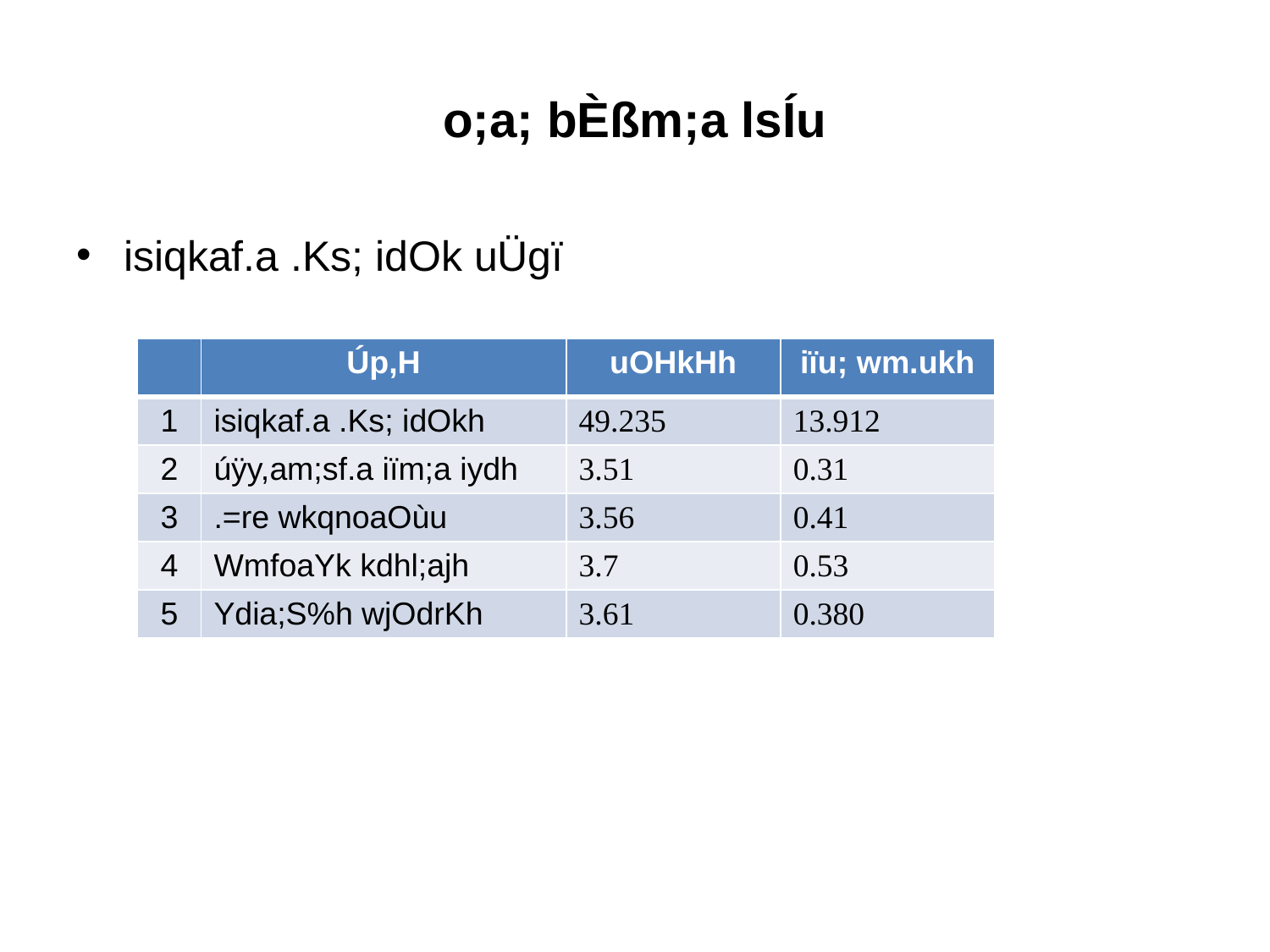

# o;a; bÈßm;a lsÍu
isiqkaf.a .Ks; idOk uÜgï

|  | Úp,H | uOHkHh | iïu; wm.ukh |
| --- | --- | --- | --- |
| 1 | isiqkaf.a .Ks; idOkh | 49.235 | 13.912 |
| 2 | úÿy,am;sf.a iïm;a iydh | 3.51 | 0.31 |
| 3 | .=re wkqnoaOùu | 3.56 | 0.41 |
| 4 | WmfoaYk kdhl;ajh | 3.7 | 0.53 |
| 5 | Ydia;S%h wjOdrKh | 3.61 | 0.380 |